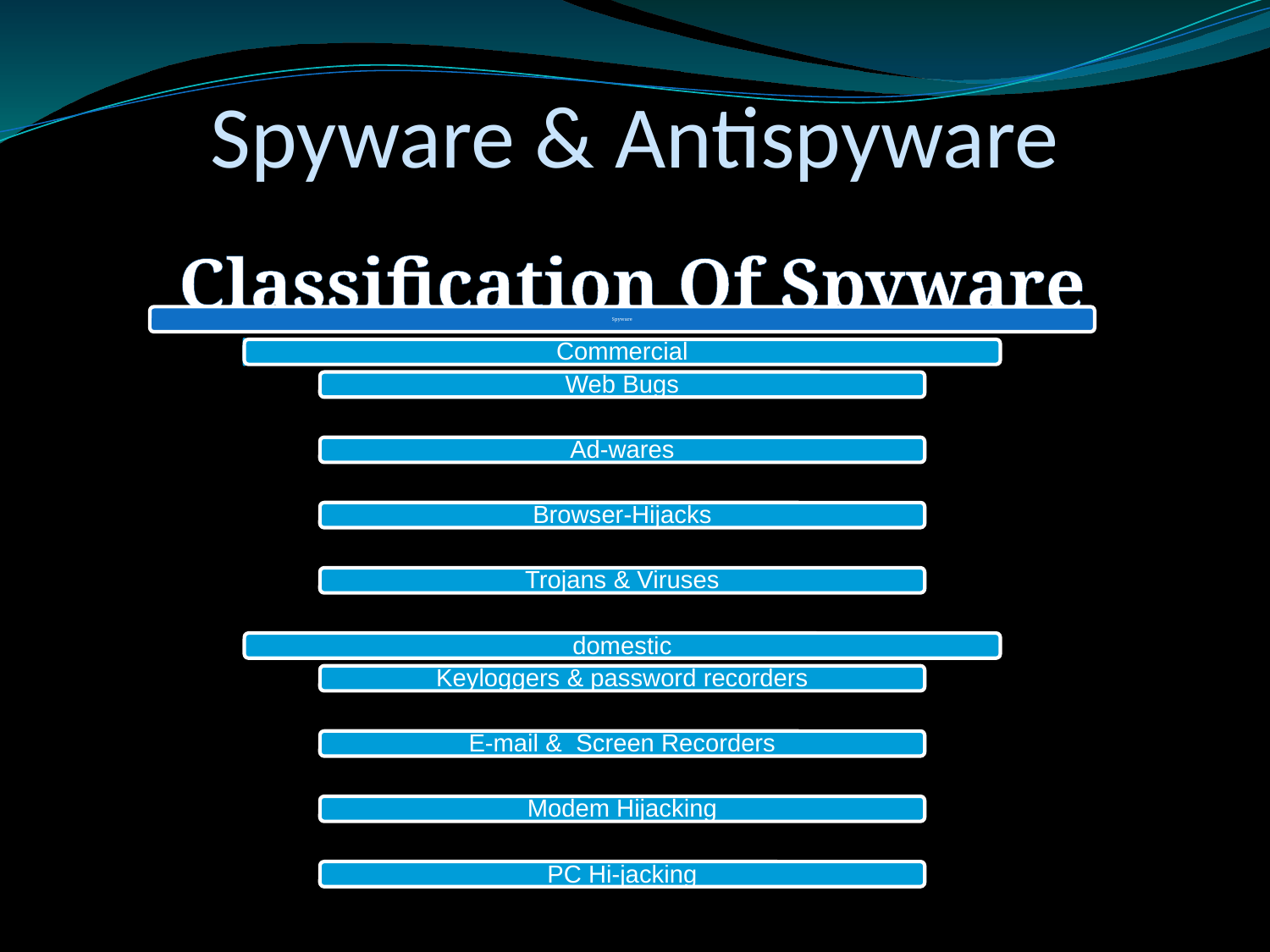

Spyware & Antispyware
Classification Of Spyware
Spyware
Keyloggers & password recorders
Commercial
domestic
E-mail &  Screen Recorders
Modem Hijacking
PC Hi-jacking
Web Bugs
Ad-wares
Browser-Hijacks
Trojans & Viruses